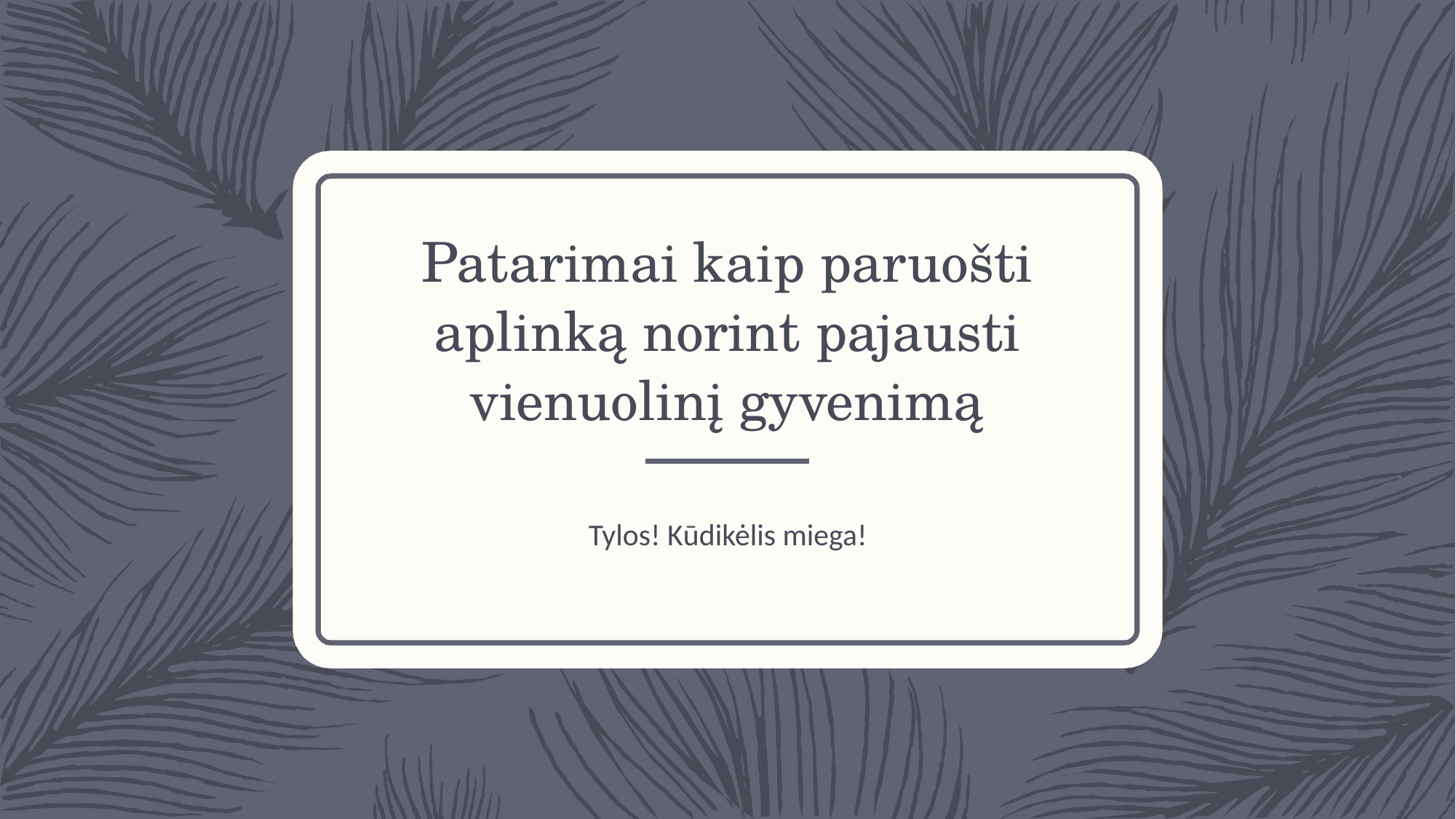

# Patarimai kaip paruošti aplinką norint pajausti vienuolinį gyvenimą
Tylos! Kūdikėlis miega!